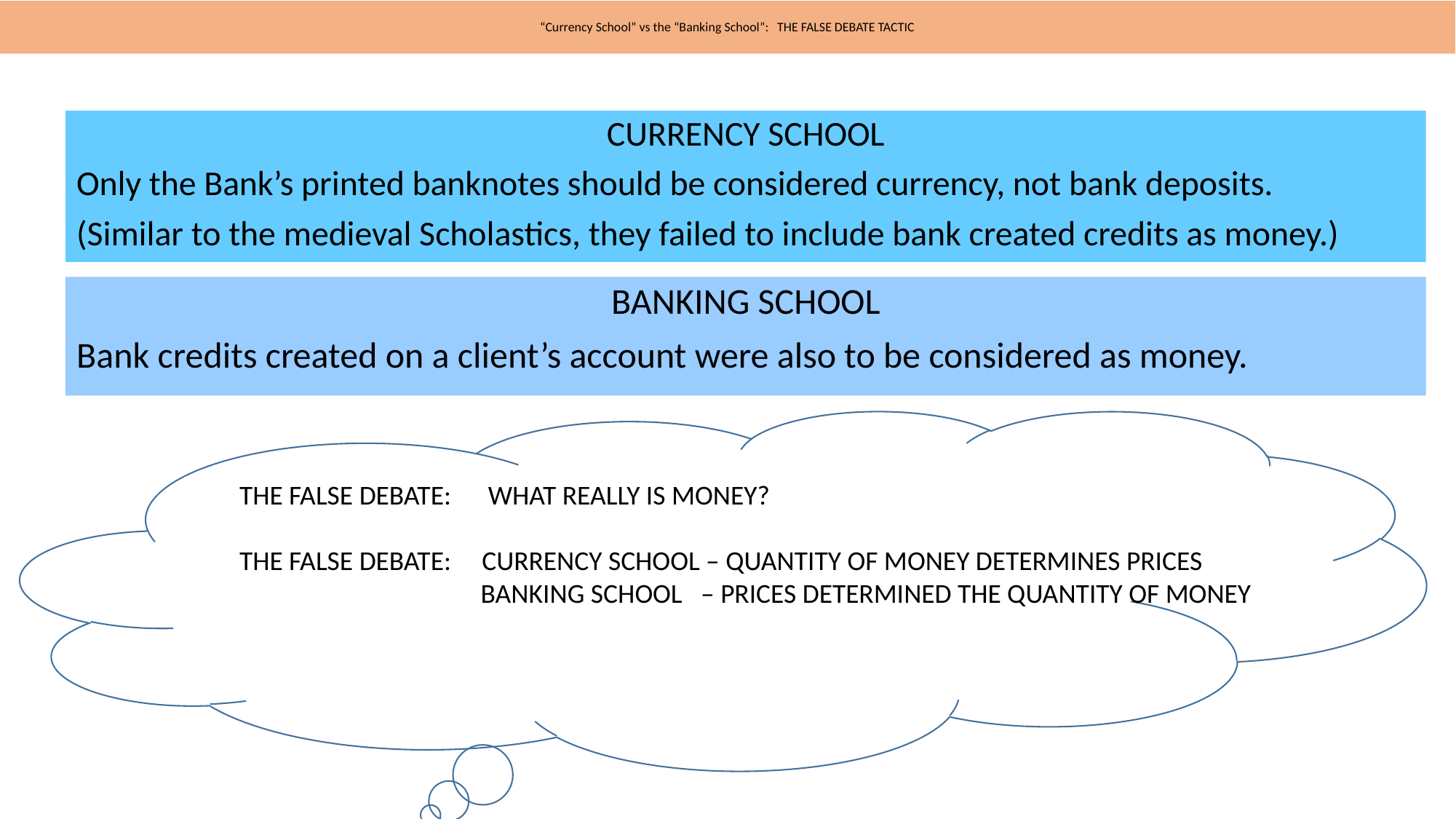

# “Currency School” vs the “Banking School”:   THE FALSE DEBATE TACTIC
CURRENCY SCHOOL
Only the Bank’s printed banknotes should be considered currency, not bank deposits.
(Similar to the medieval Scholastics, they failed to include bank created credits as money.)
BANKING SCHOOL
Bank credits created on a client’s account were also to be considered as money.

THE FALSE DEBATE:      WHAT REALLY IS MONEY?

THE FALSE DEBATE:     CURRENCY SCHOOL – QUANTITY OF MONEY DETERMINES PRICES
                                       BANKING SCHOOL   – PRICES DETERMINED THE QUANTITY OF MONEY